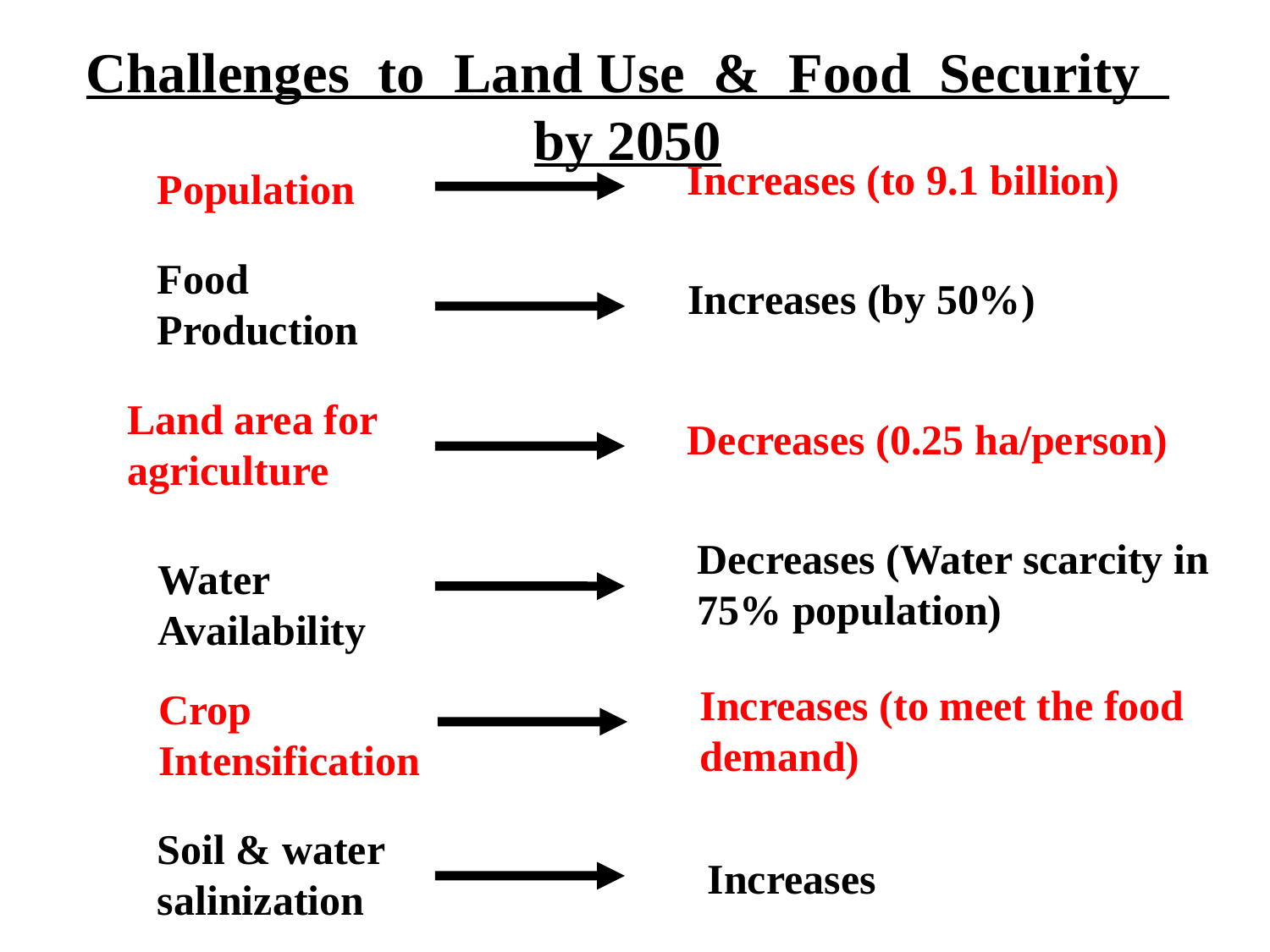

Challenges  to  Land Use  &  Food  Security
by 2050
Increases (to 9.1 billion)
Population

Food Production
Increases (by 50%)

Land area for agriculture
Decreases (0.25 ha/person)

Decreases (Water scarcity in 75% population)
Water
Availability

Increases (to meet the food demand)
Crop
Intensification

Soil & water salinization
Increases